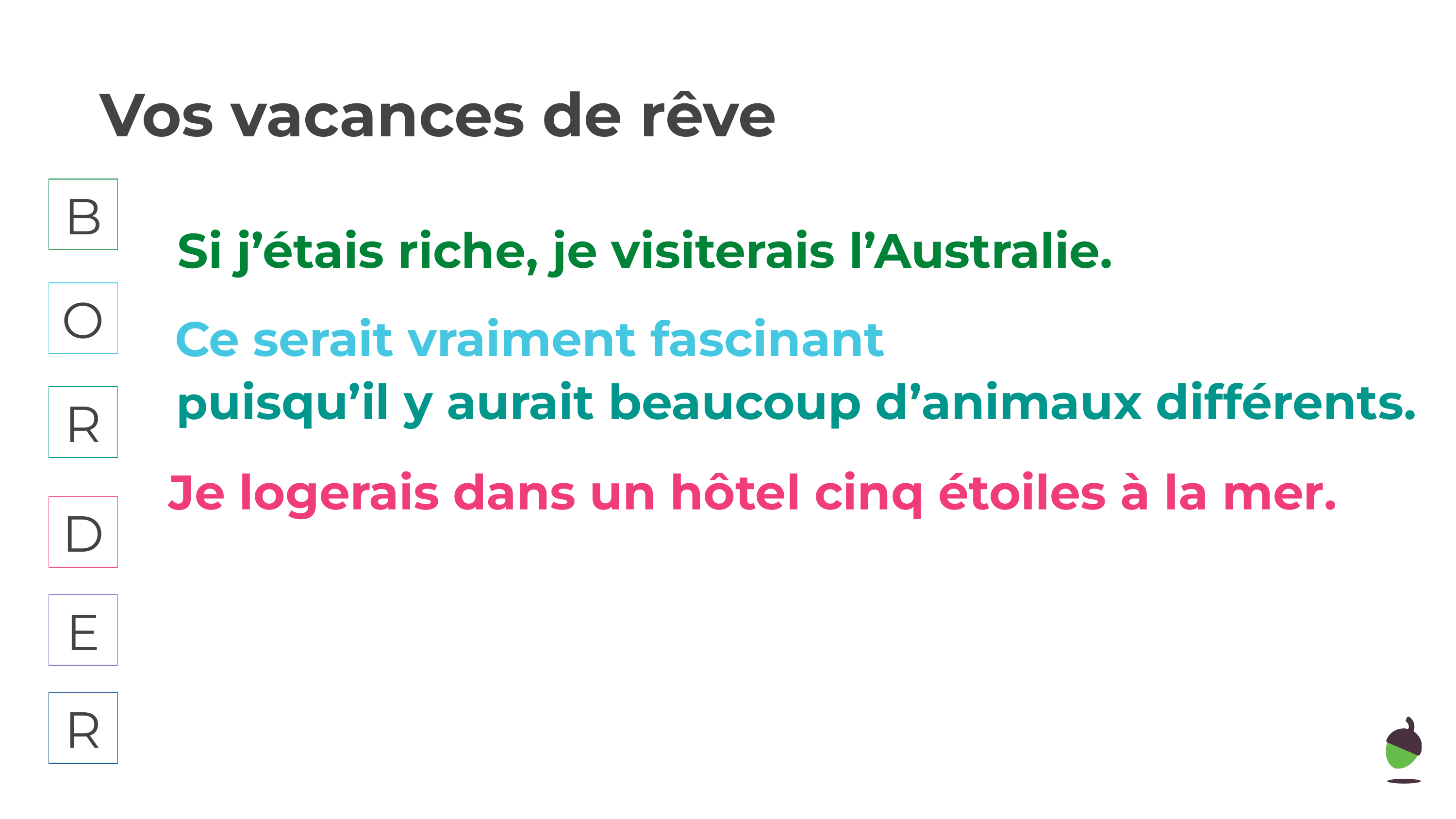

# Vos vacances de rêve
B
O
R
D
E
R
Si j’étais riche, je visiterais l’Australie.
Ce serait vraiment fascinant
puisqu’il y aurait beaucoup d’animaux différents.

Je logerais dans un hôtel cinq étoiles à la mer.